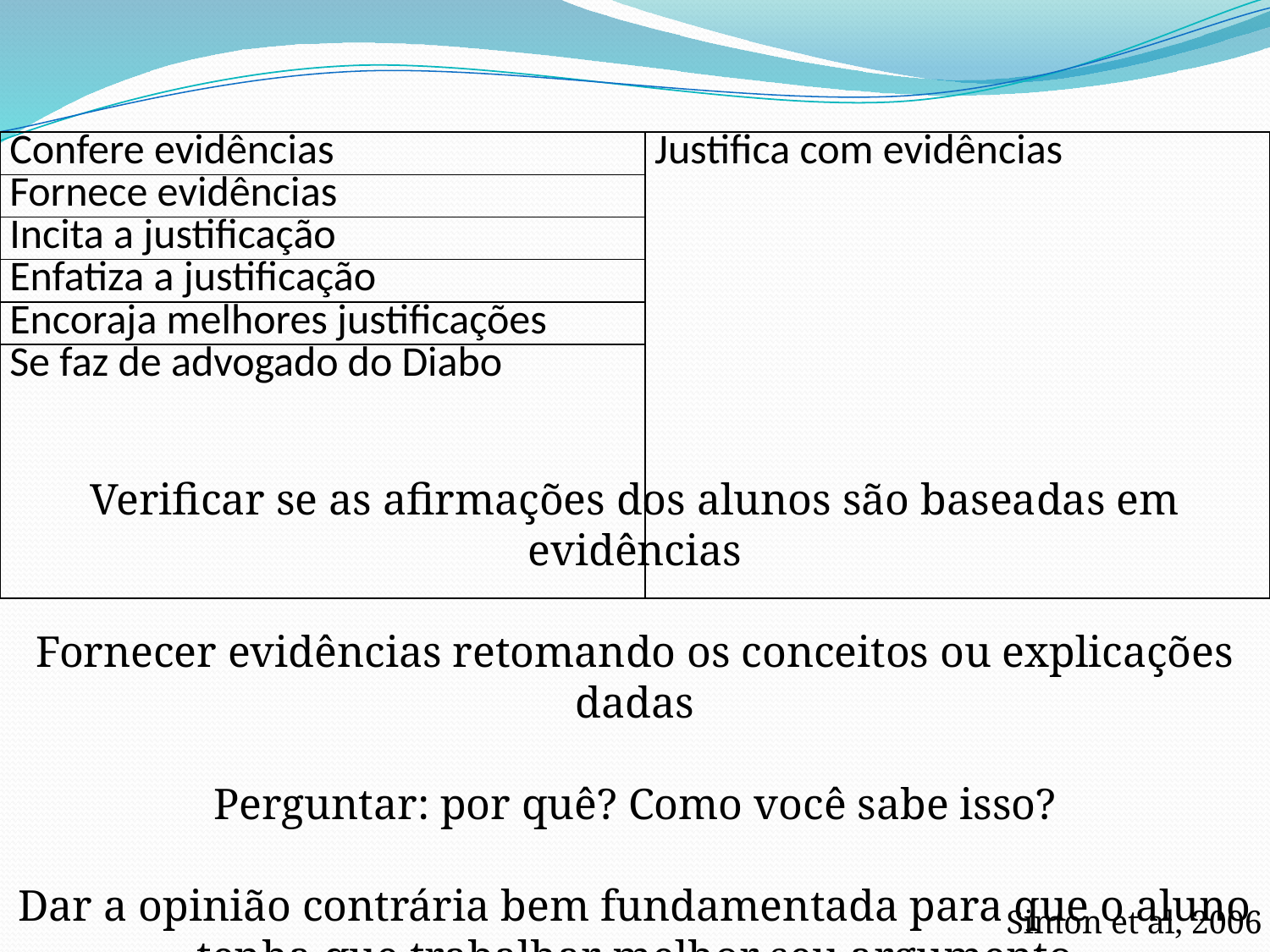

| Confere evidências | Justifica com evidências |
| --- | --- |
| Fornece evidências |  |
| Incita a justificação |  |
| Enfatiza a justificação |  |
| Encoraja melhores justificações |  |
| Se faz de advogado do Diabo |  |
Verificar se as afirmações dos alunos são baseadas em evidências

Fornecer evidências retomando os conceitos ou explicações dadas

Perguntar: por quê? Como você sabe isso?

Dar a opinião contrária bem fundamentada para que o aluno tenha que trabalhar melhor seu argumento
Simon et al, 2006